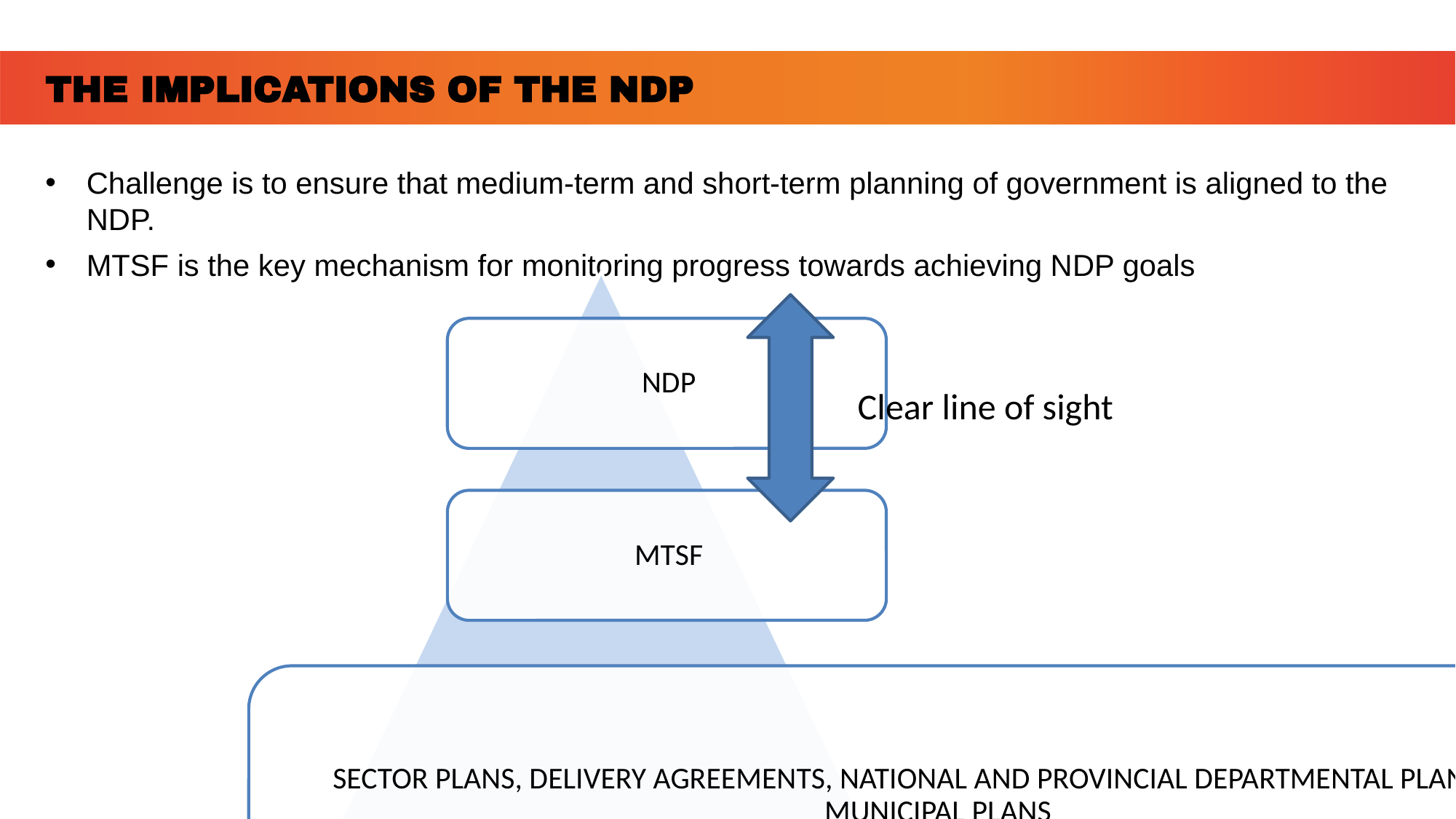

8
# THE IMPLICATIONS OF THE NDP
Challenge is to ensure that medium-term and short-term planning of government is aligned to the NDP.
MTSF is the key mechanism for monitoring progress towards achieving NDP goals

NDP
MTSF
SECTOR PLANS, DELIVERY AGREEMENTS, NATIONAL AND PROVINCIAL DEPARTMENTAL PLANS AND MUNICIPAL PLANS

Clear line of sight